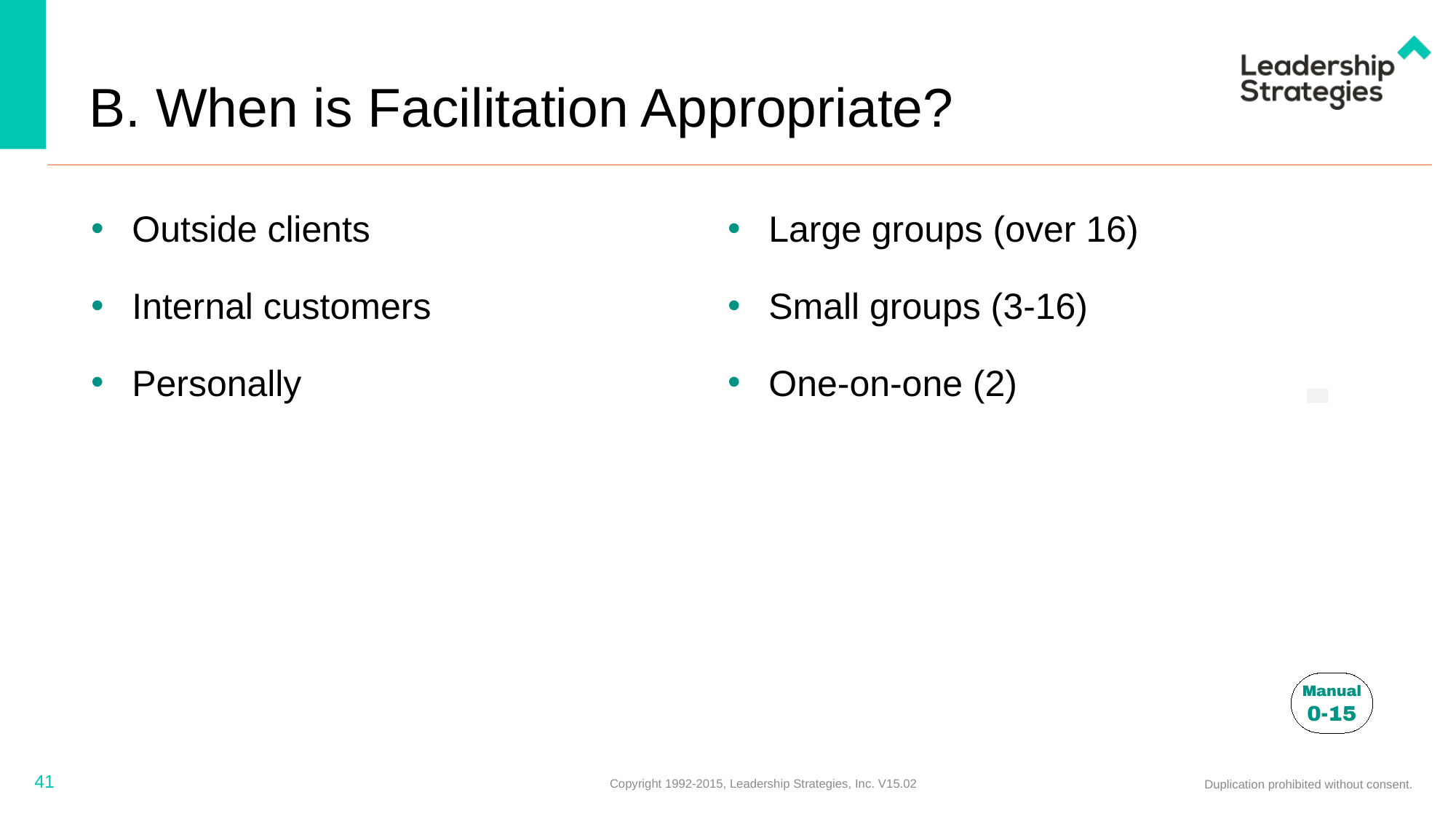

# B. When is Facilitation Appropriate?
Outside clients
Internal customers
Personally
Large groups (over 16)
Small groups (3-16)
One-on-one (2)
-
Manual
0-15
41
Copyright 1992-2015, Leadership Strategies, Inc. V15.02